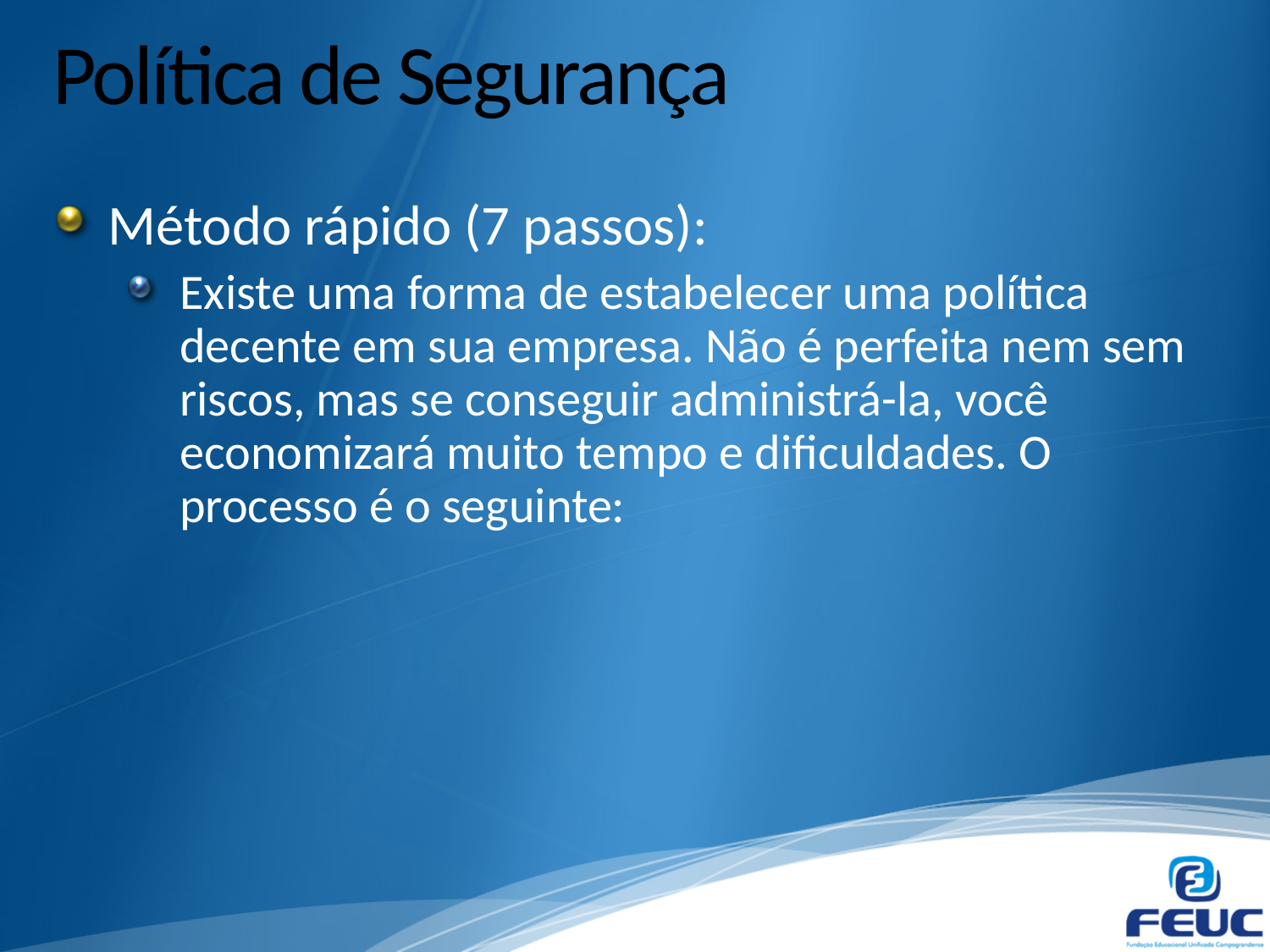

# Política de Segurança
Método rápido (7 passos):
Existe uma forma de estabelecer uma política decente em sua empresa. Não é perfeita nem sem riscos, mas se conseguir administrá-la, você economizará muito tempo e dificuldades. O processo é o seguinte: